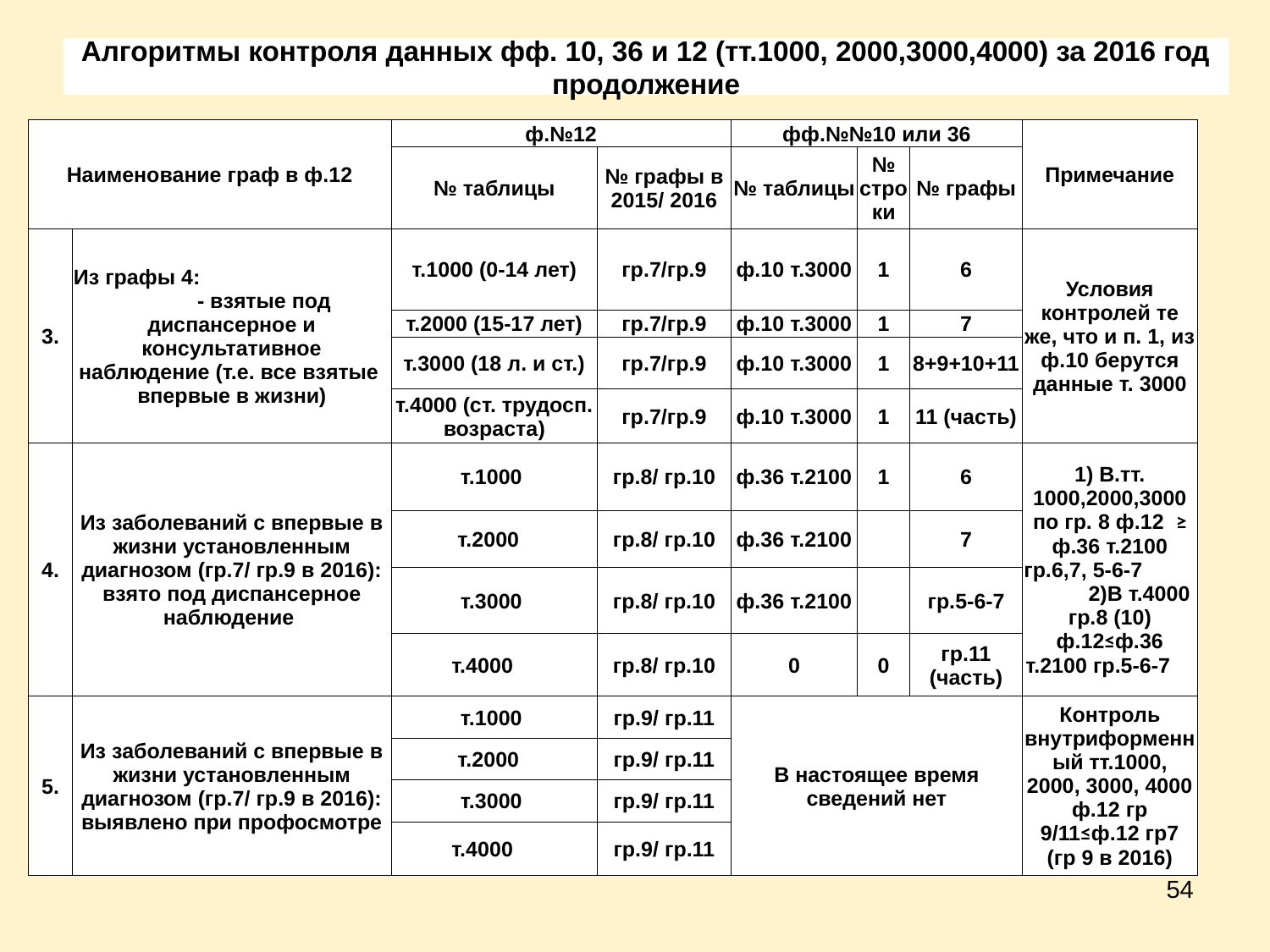

# Алгоритмы контроля данных фф. 10, 36 и 12 (тт.1000, 2000,3000,4000) за 2016 год продолжение
| Наименование граф в ф.12 |  | ф.№12 |  | фф.№№10 или 36 |  |  | Примечание |
| --- | --- | --- | --- | --- | --- | --- | --- |
|  |  | № таблицы | № графы в 2015/ 2016 | № таблицы | № строки | № графы |  |
| 3. | Из графы 4: - взятые под диспансерное и консультативное наблюдение (т.е. все взятые впервые в жизни) | т.1000 (0-14 лет) | гр.7/гр.9 | ф.10 т.3000 | 1 | 6 | Условия контролей те же, что и п. 1, из ф.10 берутся данные т. 3000 |
|  |  | т.2000 (15-17 лет) | гр.7/гр.9 | ф.10 т.3000 | 1 | 7 |  |
|  |  | т.3000 (18 л. и ст.) | гр.7/гр.9 | ф.10 т.3000 | 1 | 8+9+10+11 |  |
|  |  | т.4000 (ст. трудосп. возраста) | гр.7/гр.9 | ф.10 т.3000 | 1 | 11 (часть) |  |
| 4. | Из заболеваний с впервые в жизни установленным диагнозом (гр.7/ гр.9 в 2016): взято под диспансерное наблюдение | т.1000 | гр.8/ гр.10 | ф.36 т.2100 | 1 | 6 | 1) В.тт. 1000,2000,3000 по гр. 8 ф.12 ≥ ф.36 т.2100 гр.6,7, 5-6-7 2)В т.4000 гр.8 (10) ф.12≤ф.36 т.2100 гр.5-6-7 |
|  |  | т.2000 | гр.8/ гр.10 | ф.36 т.2100 |  | 7 |  |
|  |  | т.3000 | гр.8/ гр.10 | ф.36 т.2100 |  | гр.5-6-7 |  |
|  |  | т.4000 | гр.8/ гр.10 | 0 | 0 | гр.11 (часть) |  |
| 5. | Из заболеваний с впервые в жизни установленным диагнозом (гр.7/ гр.9 в 2016): выявлено при профосмотре | т.1000 | гр.9/ гр.11 | В настоящее время сведений нет |  |  | Контроль внутриформенный тт.1000, 2000, 3000, 4000 ф.12 гр 9/11≤ф.12 гр7 (гр 9 в 2016) |
|  |  | т.2000 | гр.9/ гр.11 |  |  |  |  |
|  |  | т.3000 | гр.9/ гр.11 |  |  |  |  |
|  |  | т.4000 | гр.9/ гр.11 |  |  |  |  |
54